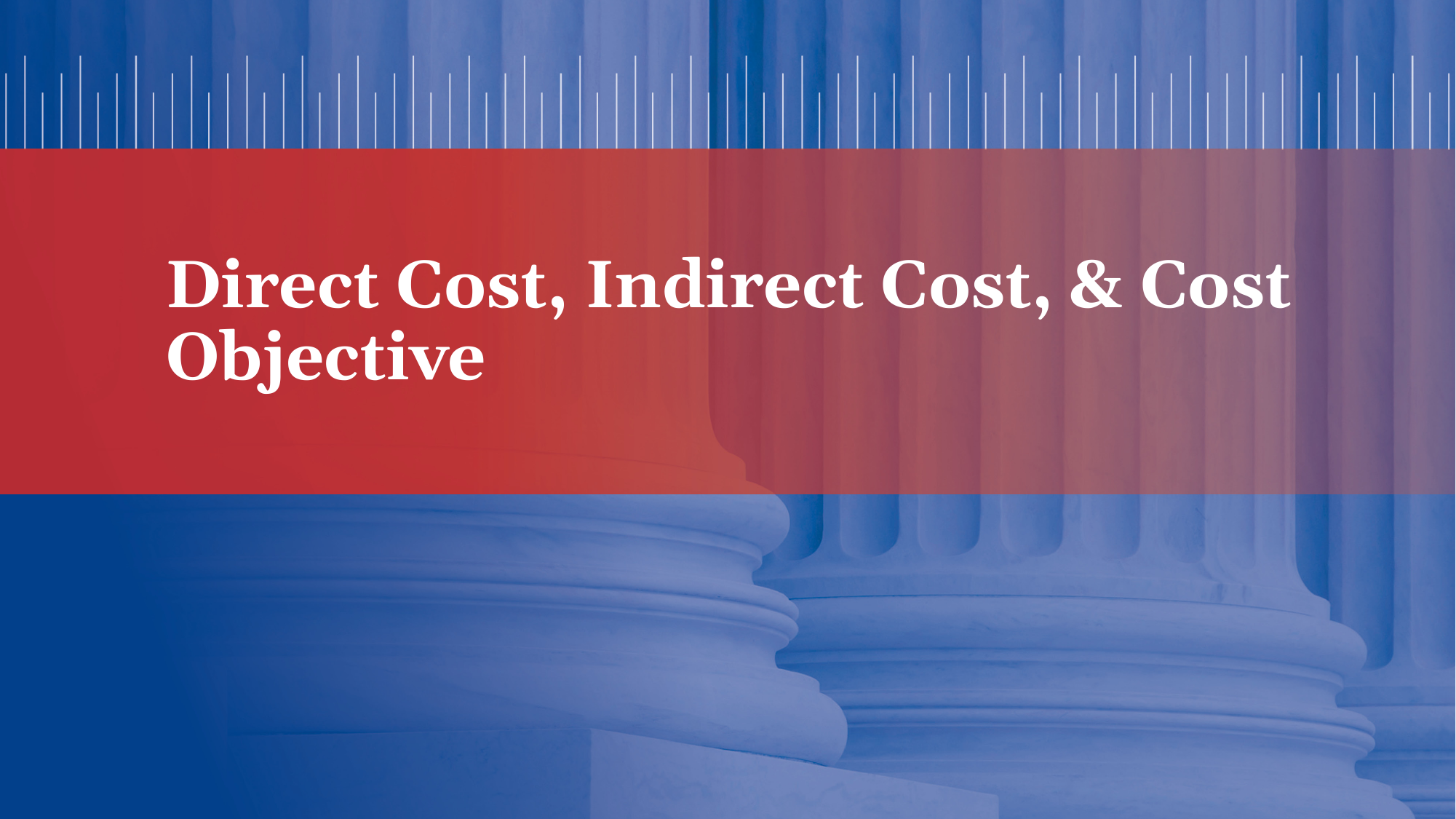

# Direct Cost, Indirect Cost, & Cost Objective